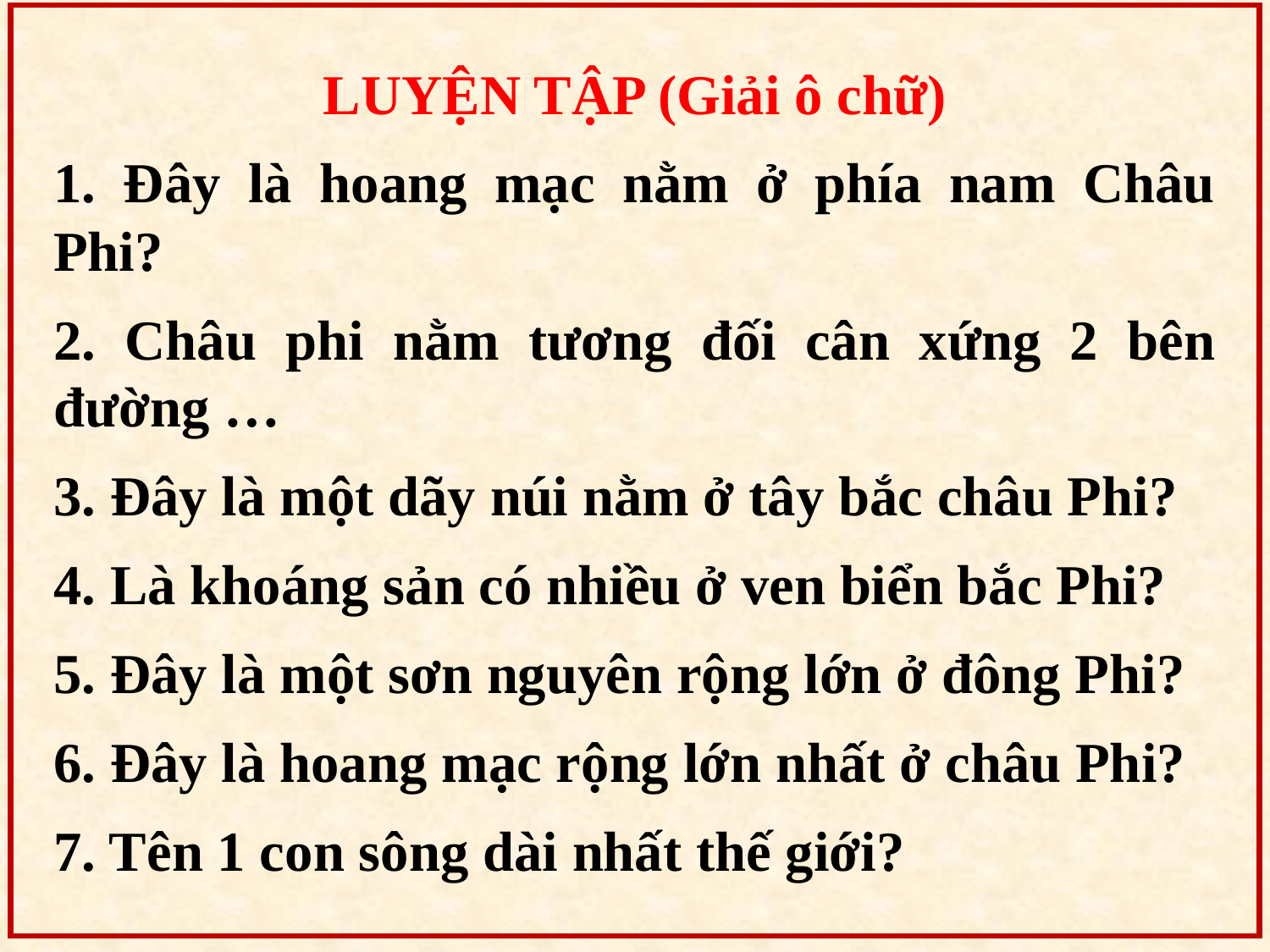

LUYỆN TẬP (Giải ô chữ)
1. Đây là hoang mạc nằm ở phía nam Châu Phi?
2. Châu phi nằm tương đối cân xứng 2 bên đường …
3. Đây là một dãy núi nằm ở tây bắc châu Phi?
4. Là khoáng sản có nhiều ở ven biển bắc Phi?
5. Đây là một sơn nguyên rộng lớn ở đông Phi?
6. Đây là hoang mạc rộng lớn nhất ở châu Phi?
7. Tên 1 con sông dài nhất thế giới?